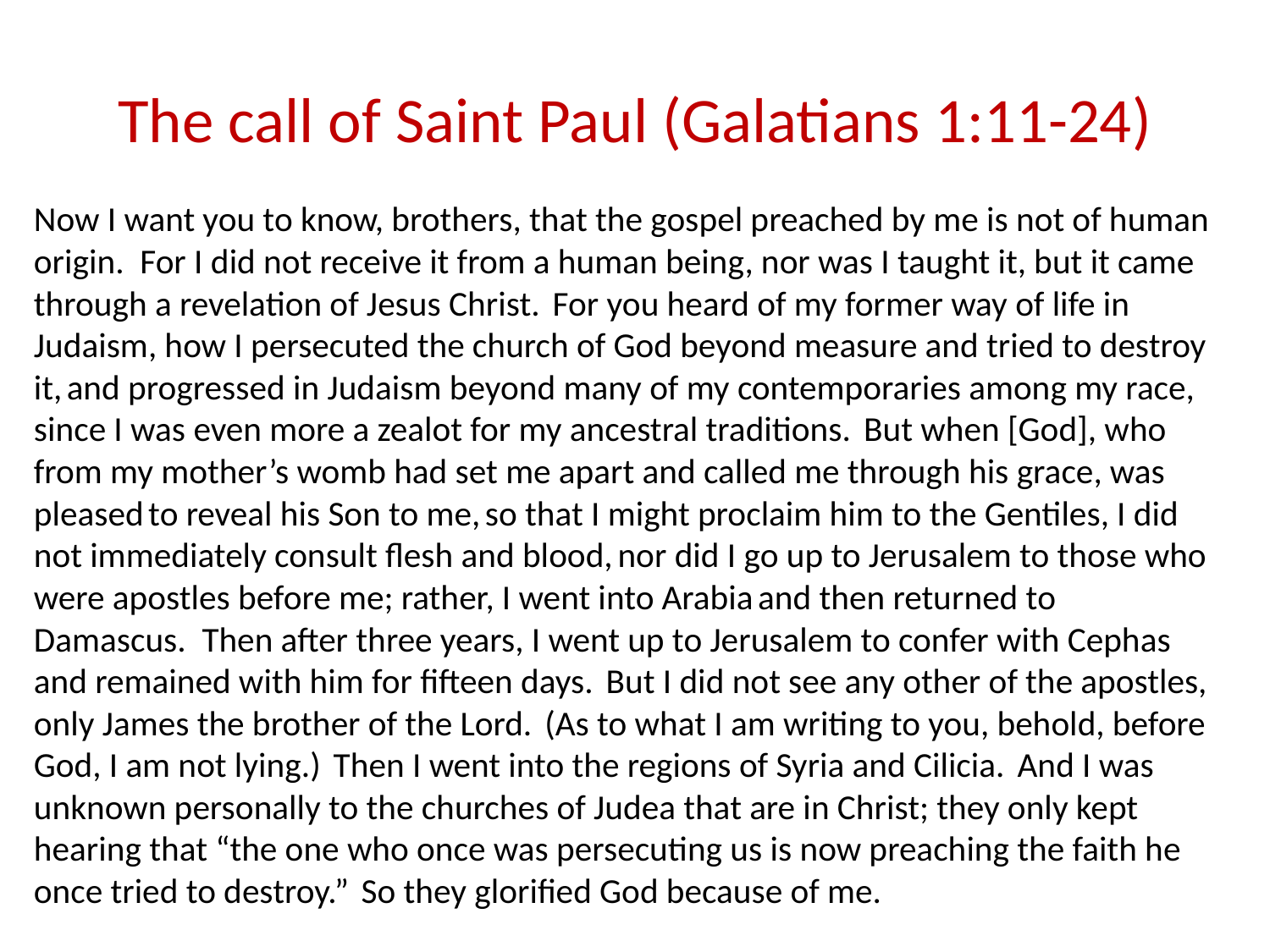

# The call of Saint Paul (Galatians 1:11-24)
Now I want you to know, brothers, that the gospel preached by me is not of human origin.  For I did not receive it from a human being, nor was I taught it, but it came through a revelation of Jesus Christ.  For you heard of my former way of life in Judaism, how I persecuted the church of God beyond measure and tried to destroy it, and progressed in Judaism beyond many of my contemporaries among my race, since I was even more a zealot for my ancestral traditions.  But when [God], who from my mother’s womb had set me apart and called me through his grace, was pleased to reveal his Son to me, so that I might proclaim him to the Gentiles, I did not immediately consult flesh and blood, nor did I go up to Jerusalem to those who were apostles before me; rather, I went into Arabia and then returned to Damascus.  Then after three years, I went up to Jerusalem to confer with Cephas and remained with him for fifteen days.  But I did not see any other of the apostles, only James the brother of the Lord.  (As to what I am writing to you, behold, before God, I am not lying.)  Then I went into the regions of Syria and Cilicia.  And I was unknown personally to the churches of Judea that are in Christ; they only kept hearing that “the one who once was persecuting us is now preaching the faith he once tried to destroy.”  So they glorified God because of me.